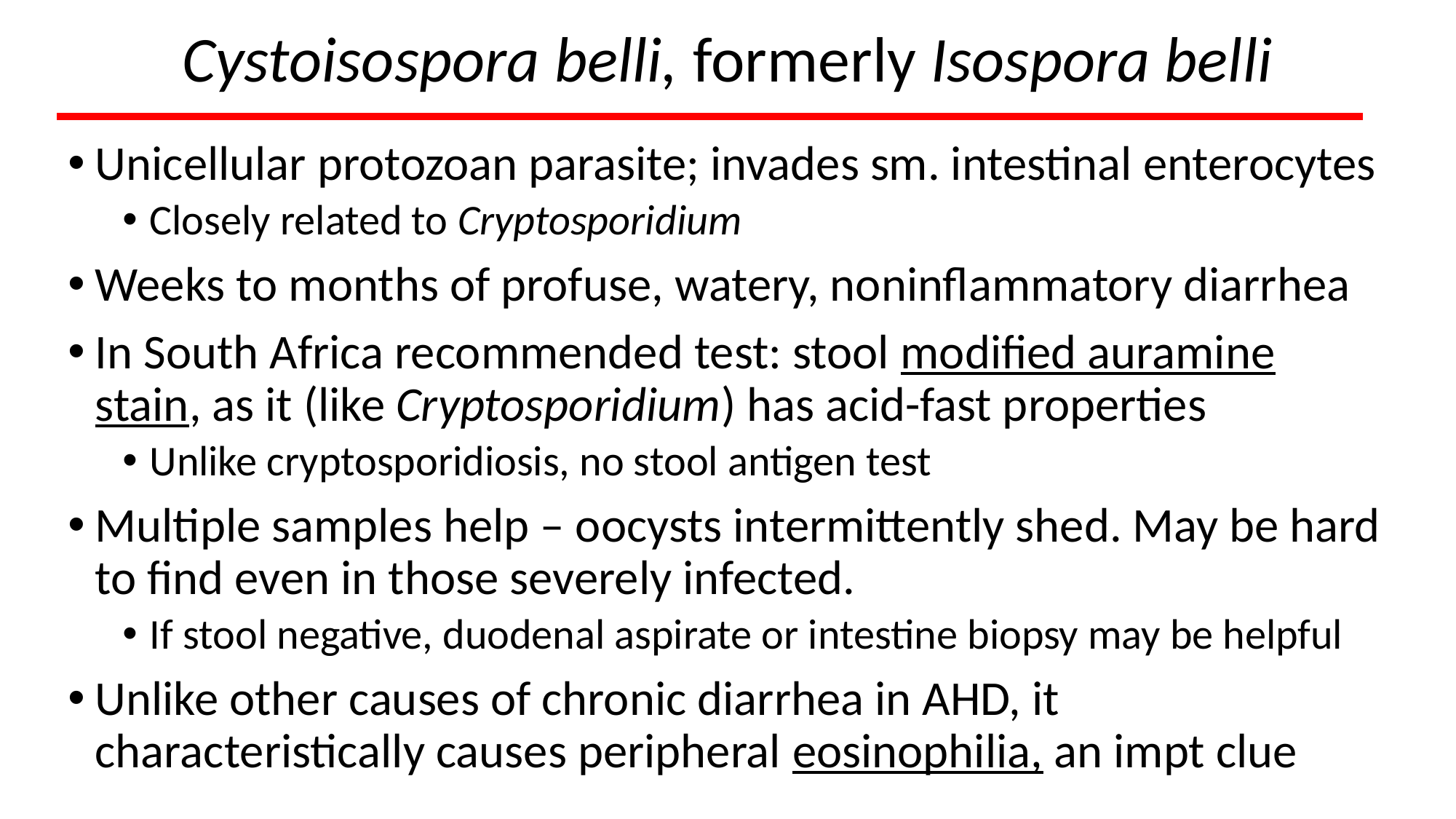

# Cystoisospora belli, formerly Isospora belli
Unicellular protozoan parasite; invades sm. intestinal enterocytes
Closely related to Cryptosporidium
Weeks to months of profuse, watery, noninflammatory diarrhea
In South Africa recommended test: stool modified auramine stain, as it (like Cryptosporidium) has acid-fast properties
Unlike cryptosporidiosis, no stool antigen test
Multiple samples help – oocysts intermittently shed. May be hard to find even in those severely infected.
If stool negative, duodenal aspirate or intestine biopsy may be helpful
Unlike other causes of chronic diarrhea in AHD, it characteristically causes peripheral eosinophilia, an impt clue